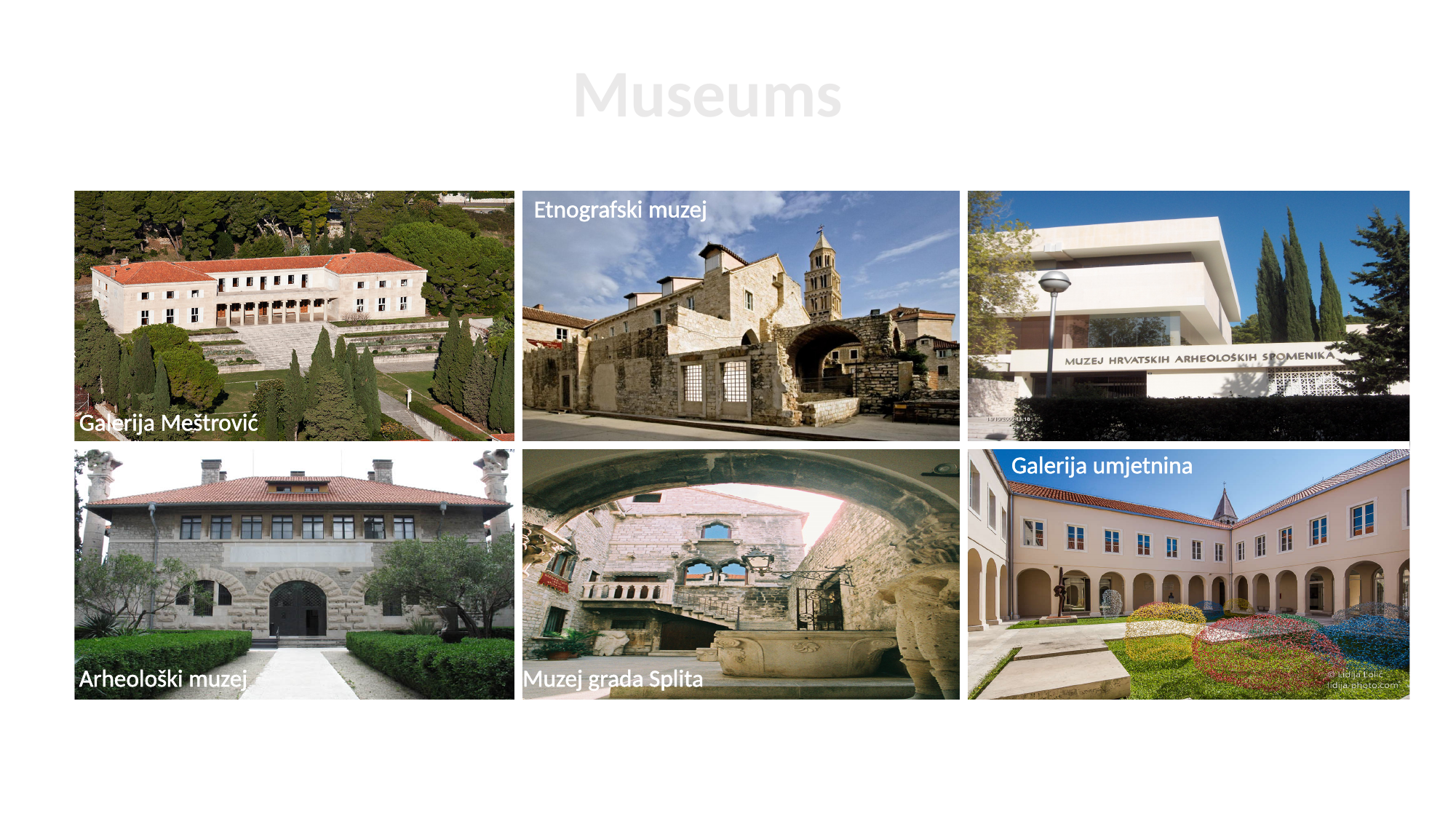

Museums
Etnografski muzej
|  |  |  |
| --- | --- | --- |
|  |  |  |
Galerija Meštrović
Galerija umjetnina
Arheološki muzej
Muzej grada Splita